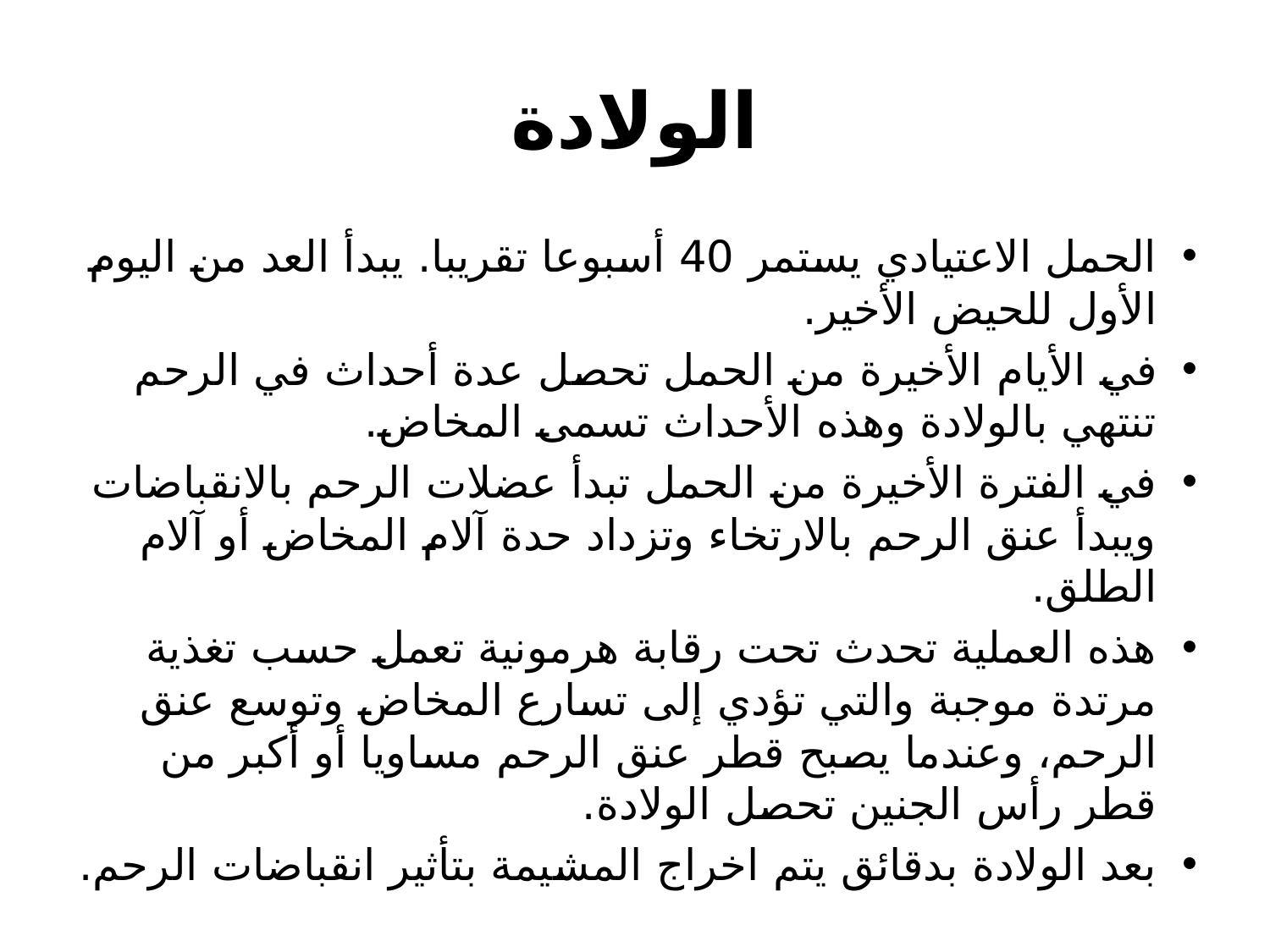

# الولادة
الحمل الاعتيادي يستمر 40 أسبوعا تقريبا. يبدأ العد من اليوم الأول للحيض الأخير.
في الأيام الأخيرة من الحمل تحصل عدة أحداث في الرحم تنتهي بالولادة وهذه الأحداث تسمى المخاض.
في الفترة الأخيرة من الحمل تبدأ عضلات الرحم بالانقباضات ويبدأ عنق الرحم بالارتخاء وتزداد حدة آلام المخاض أو آلام الطلق.
هذه العملية تحدث تحت رقابة هرمونية تعمل حسب تغذية مرتدة موجبة والتي تؤدي إلى تسارع المخاض وتوسع عنق الرحم، وعندما يصبح قطر عنق الرحم مساويا أو أكبر من قطر رأس الجنين تحصل الولادة.
بعد الولادة بدقائق يتم اخراج المشيمة بتأثير انقباضات الرحم.